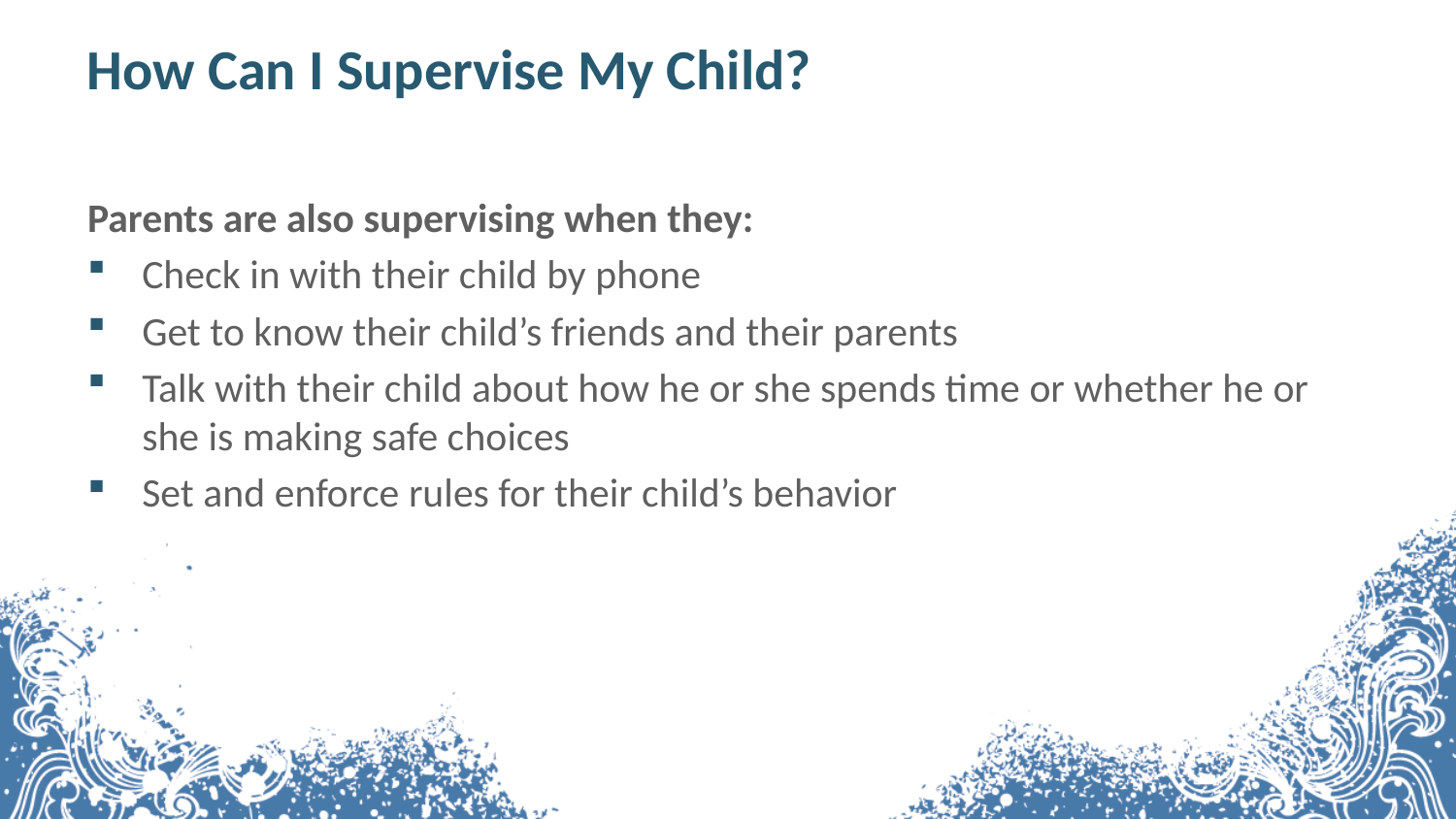

# How Can I Supervise My Child?
Parents are also supervising when they:
Check in with their child by phone
Get to know their child’s friends and their parents
Talk with their child about how he or she spends time or whether he or she is making safe choices
Set and enforce rules for their child’s behavior